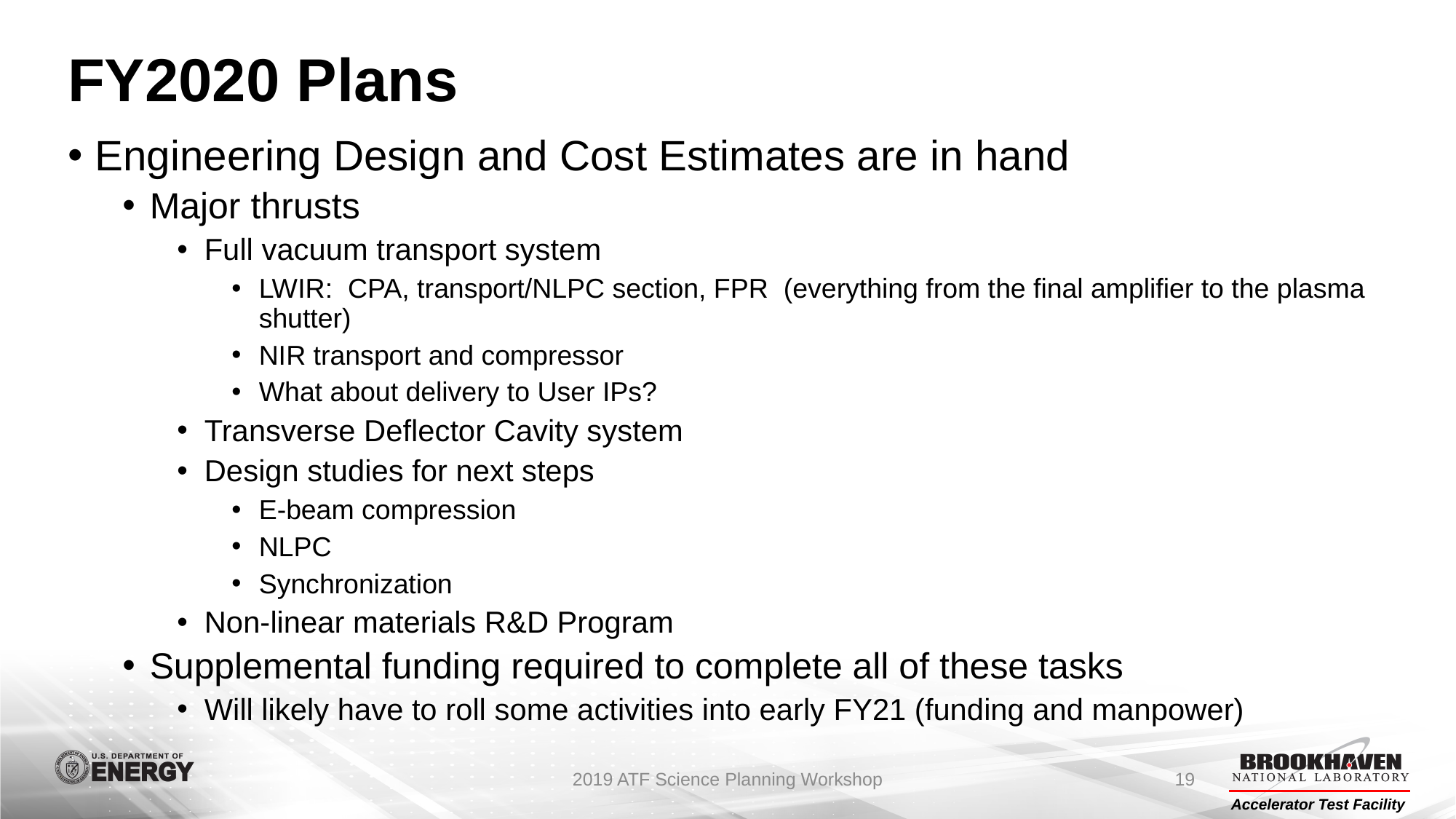

# FY2020 Plans
Engineering Design and Cost Estimates are in hand
Major thrusts
Full vacuum transport system
LWIR:  CPA, transport/NLPC section, FPR  (everything from the final amplifier to the plasma shutter)
NIR transport and compressor
What about delivery to User IPs?
Transverse Deflector Cavity system
Design studies for next steps
E-beam compression
NLPC
Synchronization
Non-linear materials R&D Program
Supplemental funding required to complete all of these tasks
Will likely have to roll some activities into early FY21 (funding and manpower)

2019 ATF Science Planning Workshop
19